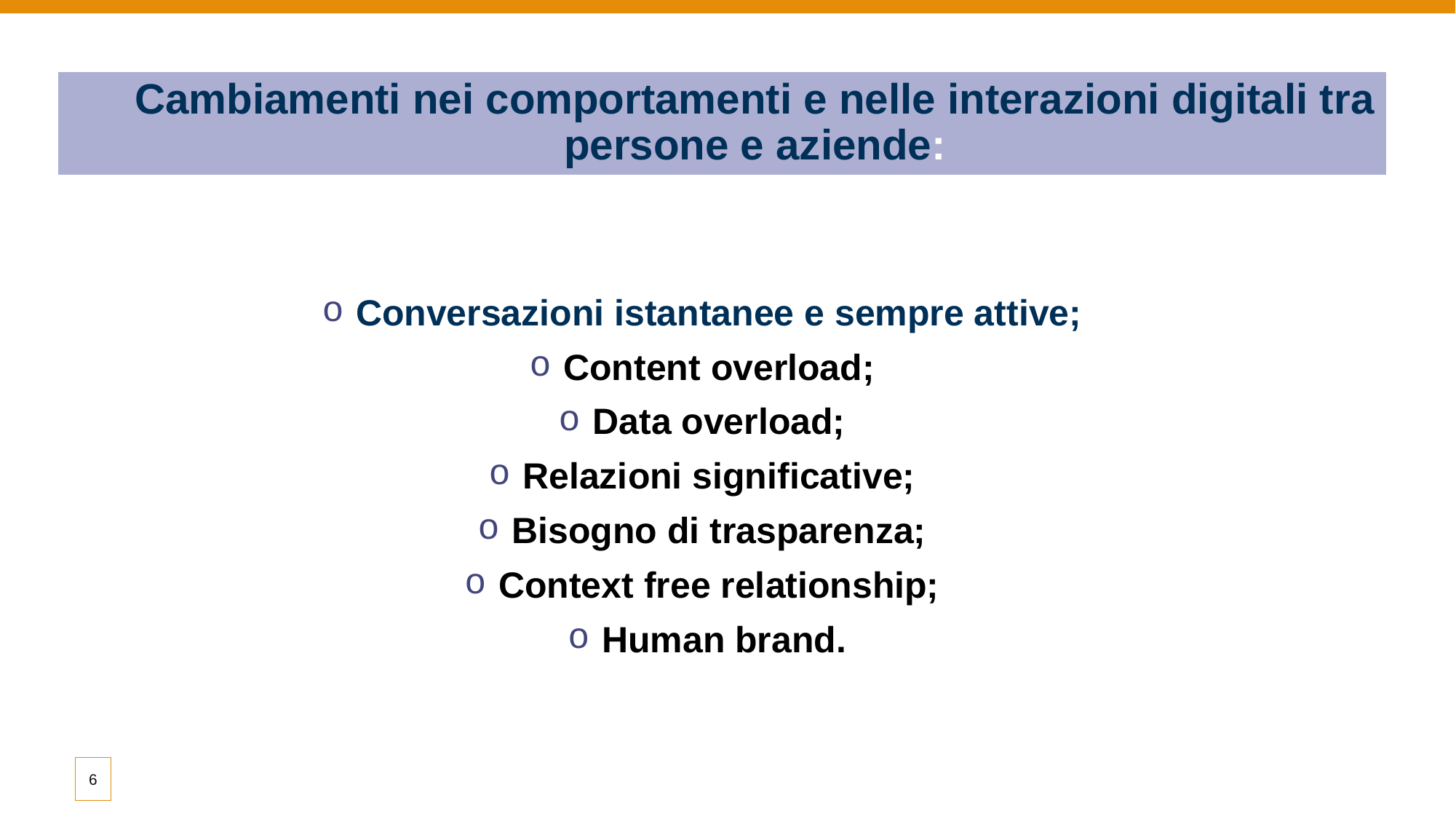

Cambiamenti nei comportamenti e nelle interazioni digitali tra persone e aziende:

Conversazioni istantanee e sempre attive;
Content overload;
Data overload;
Relazioni significative;
Bisogno di trasparenza;
Context free relationship;
Human brand.
6